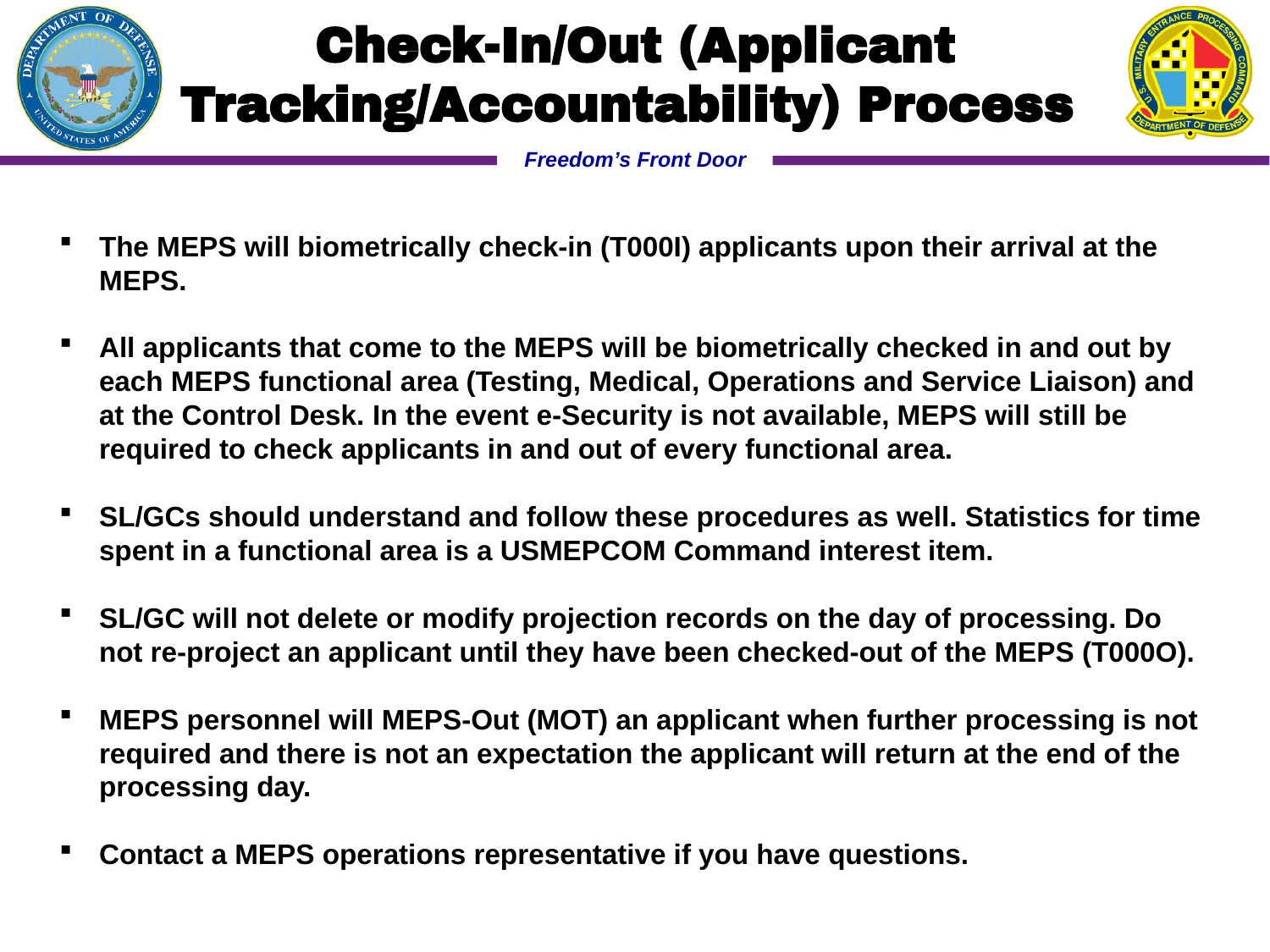

# Check-In/Out (Applicant Tracking/Accountability) Process
The MEPS will biometrically check-in (T000I) applicants upon their arrival at the MEPS.

All applicants that come to the MEPS will be biometrically checked in and out by each MEPS functional area (Testing, Medical, Operations and Service Liaison) and at the Control Desk. In the event e-Security is not available, MEPS will still be required to check applicants in and out of every functional area.

SL/GCs should understand and follow these procedures as well. Statistics for time spent in a functional area is a USMEPCOM Command interest item.

SL/GC will not delete or modify projection records on the day of processing. Do not re-project an applicant until they have been checked-out of the MEPS (T000O).

MEPS personnel will MEPS-Out (MOT) an applicant when further processing is not required and there is not an expectation the applicant will return at the end of the processing day.

Contact a MEPS operations representative if you have questions.